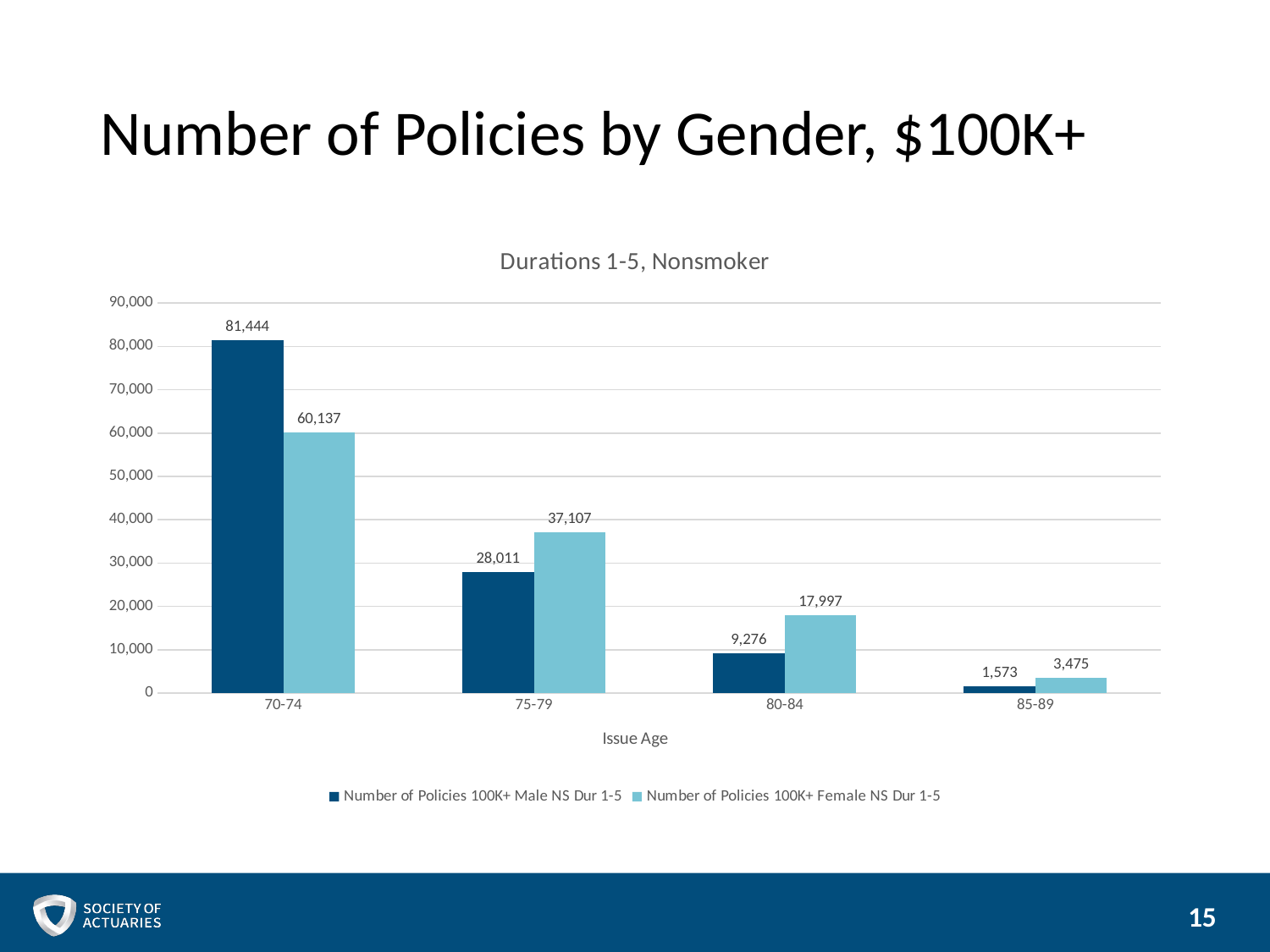

# Number of Policies by Gender, $100K+

### Chart: Durations 1-5, Nonsmoker

| Category | Number of Policies 100K+ Male NS Dur 1-5 | Number of Policies 100K+ Female NS Dur 1-5 |
|---|---|---|
| 70-74 | 81444.03515999984 | 60137.12835000007 |
| 75-79 | 28010.584209999946 | 37107.120969999945 |
| 80-84 | 9275.608320000041 | 17997.07630000008 |
| 85-89 | 1573.100549999997 | 3474.7841899999935 |
15